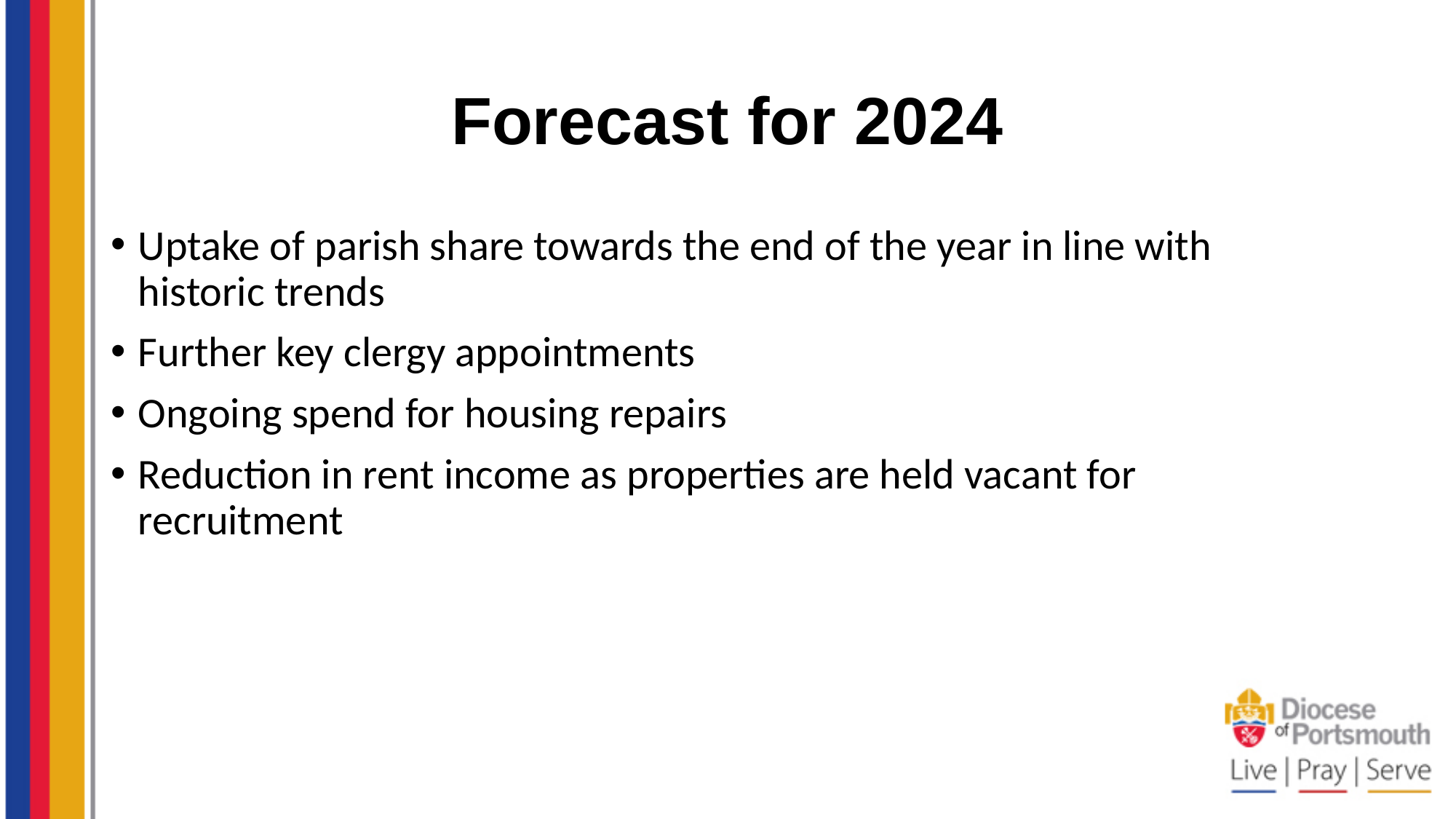

# Forecast for 2024
Uptake of parish share towards the end of the year in line with historic trends
Further key clergy appointments
Ongoing spend for housing repairs
Reduction in rent income as properties are held vacant for recruitment